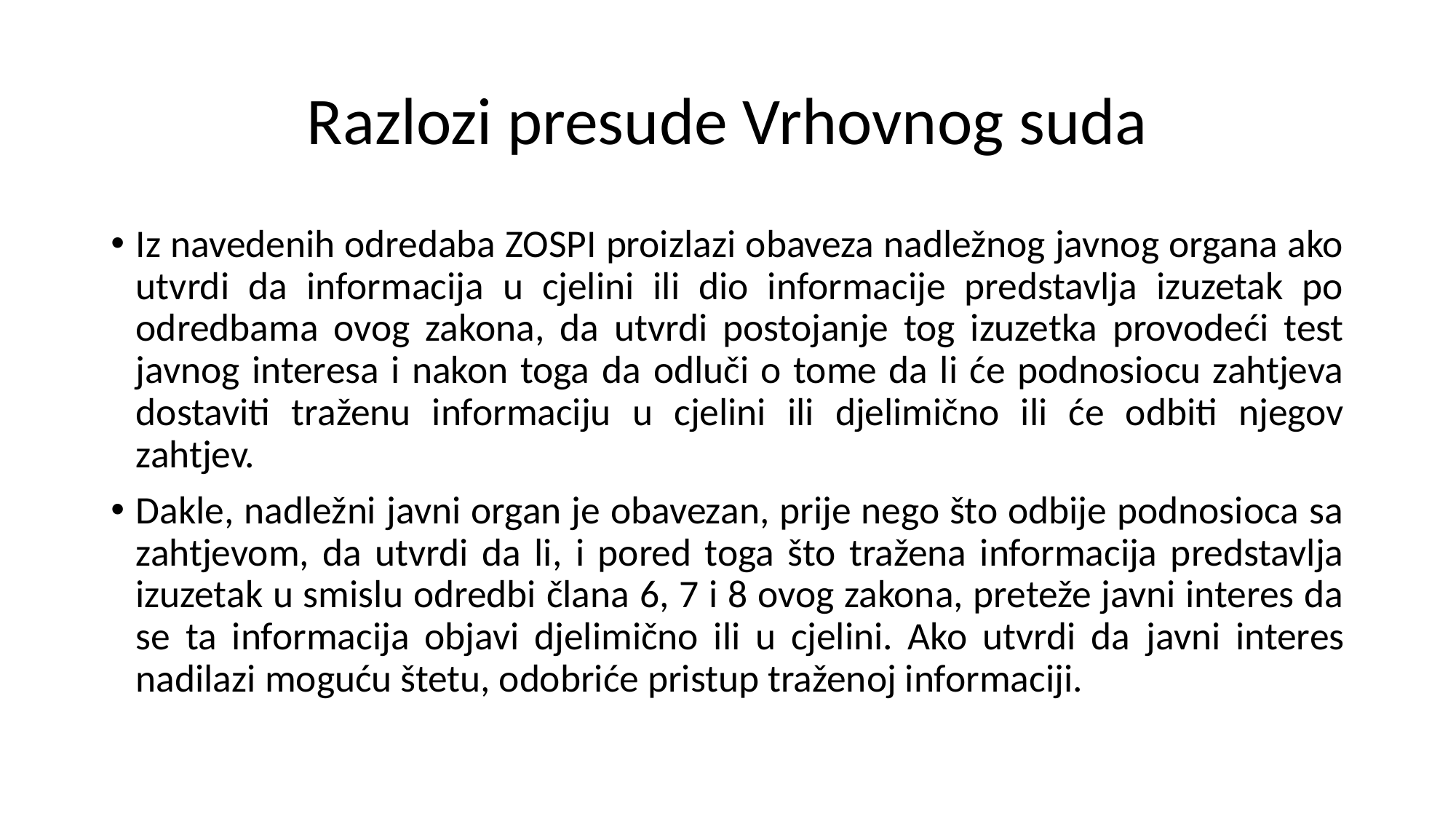

# Razlozi presude Vrhovnog suda
Iz navedenih odredaba ZOSPI proizlazi obaveza nadležnog javnog organa ako utvrdi da informacija u cjelini ili dio informacije predstavlja izuzetak po odredbama ovog zakona, da utvrdi postojanje tog izuzetka provodeći test javnog interesa i nakon toga da odluči o tome da li će podnosiocu zahtjeva dostaviti traženu informaciju u cjelini ili djelimično ili će odbiti njegov zahtjev.
Dakle, nadležni javni organ je obavezan, prije nego što odbije podnosioca sa zahtjevom, da utvrdi da li, i pored toga što tražena informacija predstavlja izuzetak u smislu odredbi člana 6, 7 i 8 ovog zakona, preteže javni interes da se ta informacija objavi djelimično ili u cjelini. Ako utvrdi da javni interes nadilazi moguću štetu, odobriće pristup traženoj informaciji.